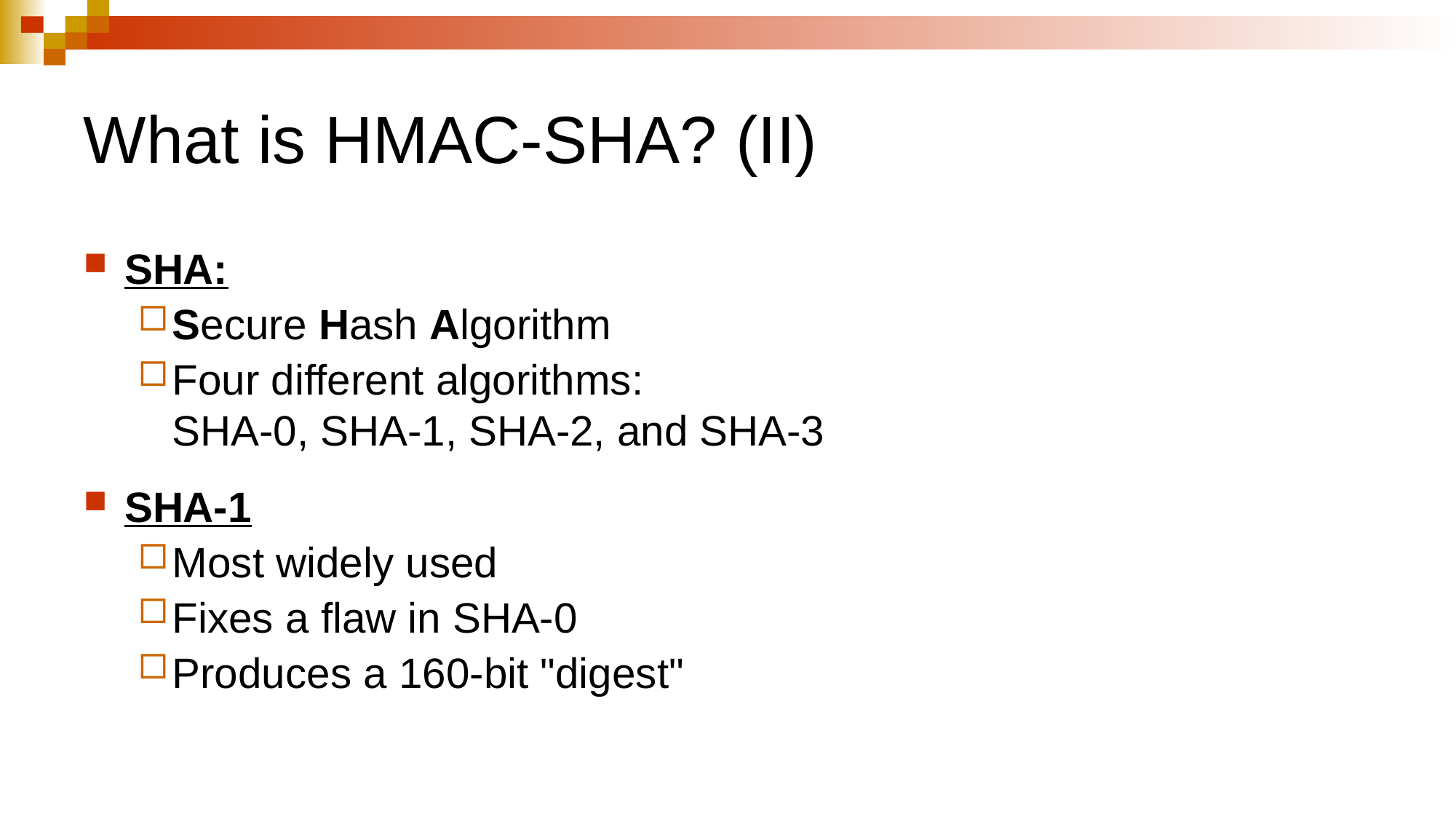

# What is HMAC-SHA? (II)
SHA:
Secure Hash Algorithm
Four different algorithms:
SHA-0, SHA-1, SHA-2, and SHA-3
SHA-1
Most widely used
Fixes a flaw in SHA-0
Produces a 160-bit "digest"